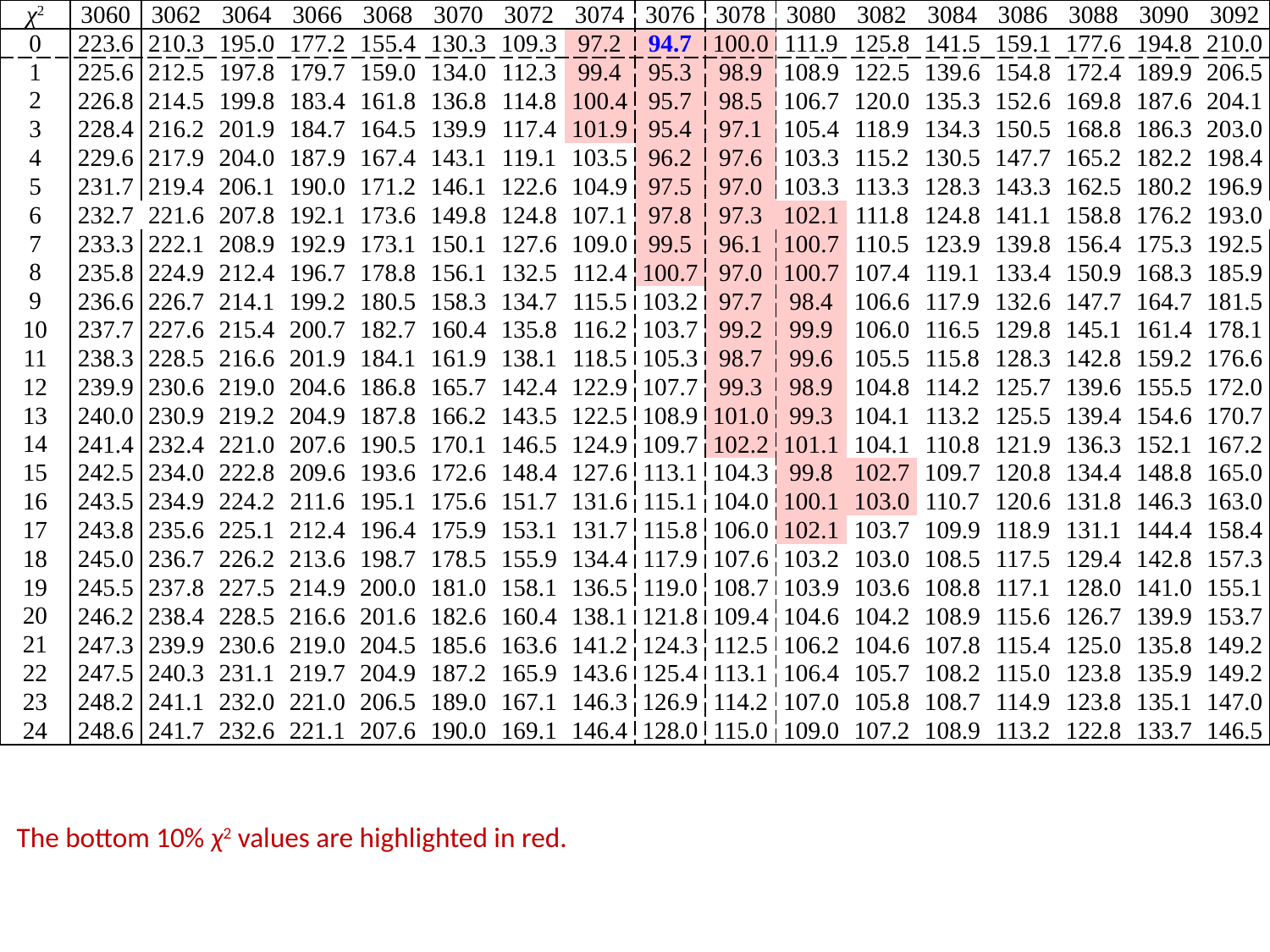

| χ2 | 3060 | 3062 | 3064 | 3066 | 3068 | 3070 | 3072 | 3074 | 3076 | 3078 | 3080 | 3082 | 3084 | 3086 | 3088 | 3090 | 3092 |
| --- | --- | --- | --- | --- | --- | --- | --- | --- | --- | --- | --- | --- | --- | --- | --- | --- | --- |
| 0 | 223.6 | 210.3 | 195.0 | 177.2 | 155.4 | 130.3 | 109.3 | 97.2 | 94.7 | 100.0 | 111.9 | 125.8 | 141.5 | 159.1 | 177.6 | 194.8 | 210.0 |
| 1 | 225.6 | 212.5 | 197.8 | 179.7 | 159.0 | 134.0 | 112.3 | 99.4 | 95.3 | 98.9 | 108.9 | 122.5 | 139.6 | 154.8 | 172.4 | 189.9 | 206.5 |
| 2 | 226.8 | 214.5 | 199.8 | 183.4 | 161.8 | 136.8 | 114.8 | 100.4 | 95.7 | 98.5 | 106.7 | 120.0 | 135.3 | 152.6 | 169.8 | 187.6 | 204.1 |
| 3 | 228.4 | 216.2 | 201.9 | 184.7 | 164.5 | 139.9 | 117.4 | 101.9 | 95.4 | 97.1 | 105.4 | 118.9 | 134.3 | 150.5 | 168.8 | 186.3 | 203.0 |
| 4 | 229.6 | 217.9 | 204.0 | 187.9 | 167.4 | 143.1 | 119.1 | 103.5 | 96.2 | 97.6 | 103.3 | 115.2 | 130.5 | 147.7 | 165.2 | 182.2 | 198.4 |
| 5 | 231.7 | 219.4 | 206.1 | 190.0 | 171.2 | 146.1 | 122.6 | 104.9 | 97.5 | 97.0 | 103.3 | 113.3 | 128.3 | 143.3 | 162.5 | 180.2 | 196.9 |
| 6 | 232.7 | 221.6 | 207.8 | 192.1 | 173.6 | 149.8 | 124.8 | 107.1 | 97.8 | 97.3 | 102.1 | 111.8 | 124.8 | 141.1 | 158.8 | 176.2 | 193.0 |
| 7 | 233.3 | 222.1 | 208.9 | 192.9 | 173.1 | 150.1 | 127.6 | 109.0 | 99.5 | 96.1 | 100.7 | 110.5 | 123.9 | 139.8 | 156.4 | 175.3 | 192.5 |
| 8 | 235.8 | 224.9 | 212.4 | 196.7 | 178.8 | 156.1 | 132.5 | 112.4 | 100.7 | 97.0 | 100.7 | 107.4 | 119.1 | 133.4 | 150.9 | 168.3 | 185.9 |
| 9 | 236.6 | 226.7 | 214.1 | 199.2 | 180.5 | 158.3 | 134.7 | 115.5 | 103.2 | 97.7 | 98.4 | 106.6 | 117.9 | 132.6 | 147.7 | 164.7 | 181.5 |
| 10 | 237.7 | 227.6 | 215.4 | 200.7 | 182.7 | 160.4 | 135.8 | 116.2 | 103.7 | 99.2 | 99.9 | 106.0 | 116.5 | 129.8 | 145.1 | 161.4 | 178.1 |
| 11 | 238.3 | 228.5 | 216.6 | 201.9 | 184.1 | 161.9 | 138.1 | 118.5 | 105.3 | 98.7 | 99.6 | 105.5 | 115.8 | 128.3 | 142.8 | 159.2 | 176.6 |
| 12 | 239.9 | 230.6 | 219.0 | 204.6 | 186.8 | 165.7 | 142.4 | 122.9 | 107.7 | 99.3 | 98.9 | 104.8 | 114.2 | 125.7 | 139.6 | 155.5 | 172.0 |
| 13 | 240.0 | 230.9 | 219.2 | 204.9 | 187.8 | 166.2 | 143.5 | 122.5 | 108.9 | 101.0 | 99.3 | 104.1 | 113.2 | 125.5 | 139.4 | 154.6 | 170.7 |
| 14 | 241.4 | 232.4 | 221.0 | 207.6 | 190.5 | 170.1 | 146.5 | 124.9 | 109.7 | 102.2 | 101.1 | 104.1 | 110.8 | 121.9 | 136.3 | 152.1 | 167.2 |
| 15 | 242.5 | 234.0 | 222.8 | 209.6 | 193.6 | 172.6 | 148.4 | 127.6 | 113.1 | 104.3 | 99.8 | 102.7 | 109.7 | 120.8 | 134.4 | 148.8 | 165.0 |
| 16 | 243.5 | 234.9 | 224.2 | 211.6 | 195.1 | 175.6 | 151.7 | 131.6 | 115.1 | 104.0 | 100.1 | 103.0 | 110.7 | 120.6 | 131.8 | 146.3 | 163.0 |
| 17 | 243.8 | 235.6 | 225.1 | 212.4 | 196.4 | 175.9 | 153.1 | 131.7 | 115.8 | 106.0 | 102.1 | 103.7 | 109.9 | 118.9 | 131.1 | 144.4 | 158.4 |
| 18 | 245.0 | 236.7 | 226.2 | 213.6 | 198.7 | 178.5 | 155.9 | 134.4 | 117.9 | 107.6 | 103.2 | 103.0 | 108.5 | 117.5 | 129.4 | 142.8 | 157.3 |
| 19 | 245.5 | 237.8 | 227.5 | 214.9 | 200.0 | 181.0 | 158.1 | 136.5 | 119.0 | 108.7 | 103.9 | 103.6 | 108.8 | 117.1 | 128.0 | 141.0 | 155.1 |
| 20 | 246.2 | 238.4 | 228.5 | 216.6 | 201.6 | 182.6 | 160.4 | 138.1 | 121.8 | 109.4 | 104.6 | 104.2 | 108.9 | 115.6 | 126.7 | 139.9 | 153.7 |
| 21 | 247.3 | 239.9 | 230.6 | 219.0 | 204.5 | 185.6 | 163.6 | 141.2 | 124.3 | 112.5 | 106.2 | 104.6 | 107.8 | 115.4 | 125.0 | 135.8 | 149.2 |
| 22 | 247.5 | 240.3 | 231.1 | 219.7 | 204.9 | 187.2 | 165.9 | 143.6 | 125.4 | 113.1 | 106.4 | 105.7 | 108.2 | 115.0 | 123.8 | 135.9 | 149.2 |
| 23 | 248.2 | 241.1 | 232.0 | 221.0 | 206.5 | 189.0 | 167.1 | 146.3 | 126.9 | 114.2 | 107.0 | 105.8 | 108.7 | 114.9 | 123.8 | 135.1 | 147.0 |
| 24 | 248.6 | 241.7 | 232.6 | 221.1 | 207.6 | 190.0 | 169.1 | 146.4 | 128.0 | 115.0 | 109.0 | 107.2 | 108.9 | 113.2 | 122.8 | 133.7 | 146.5 |
The bottom 10% χ2 values are highlighted in red.